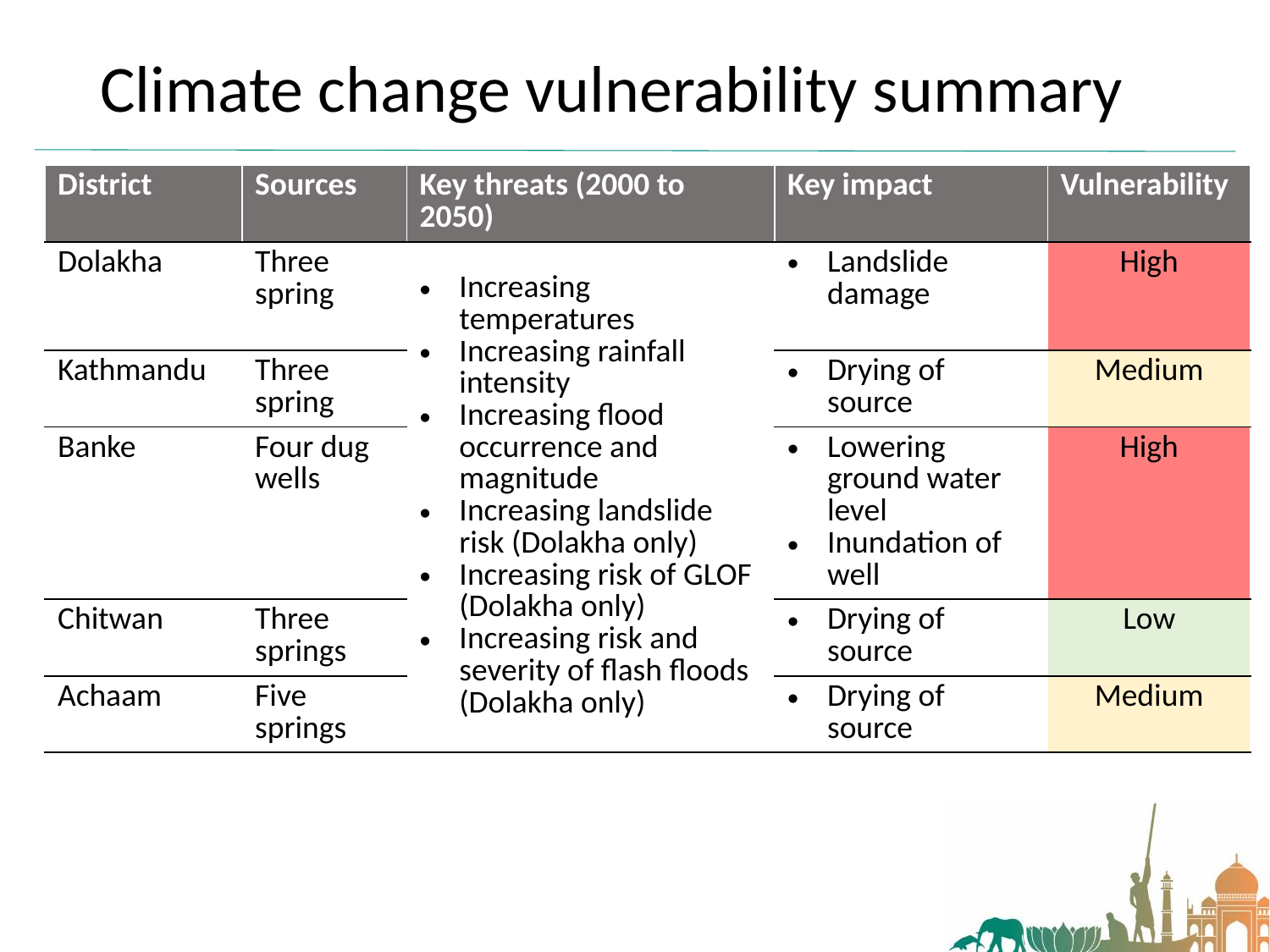

# Climate change vulnerability summary
| District | Sources | Key threats (2000 to 2050) | Key impact | Vulnerability |
| --- | --- | --- | --- | --- |
| Dolakha | Three spring | Increasing temperatures Increasing rainfall intensity Increasing flood occurrence and magnitude Increasing landslide risk (Dolakha only) Increasing risk of GLOF (Dolakha only) Increasing risk and severity of flash floods (Dolakha only) | Landslide damage | High |
| Kathmandu | Three spring |  | Drying of source | Medium |
| Banke | Four dug wells |  | Lowering ground water level Inundation of well | High |
| Chitwan | Three springs |  | Drying of source | Low |
| Achaam | Five springs |  | Drying of source | Medium |